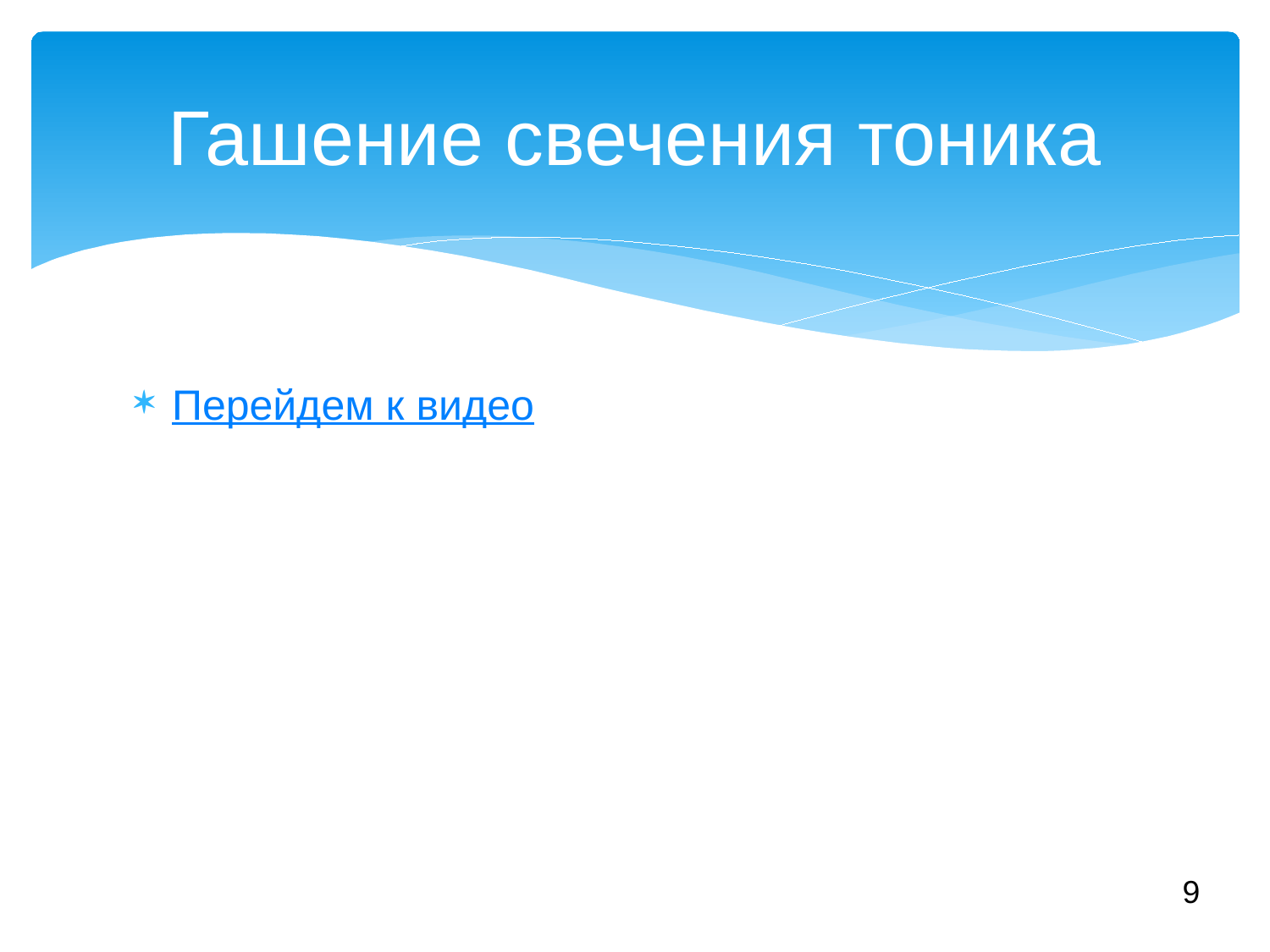

# Гашение свечения тоника
Перейдем к видео
9